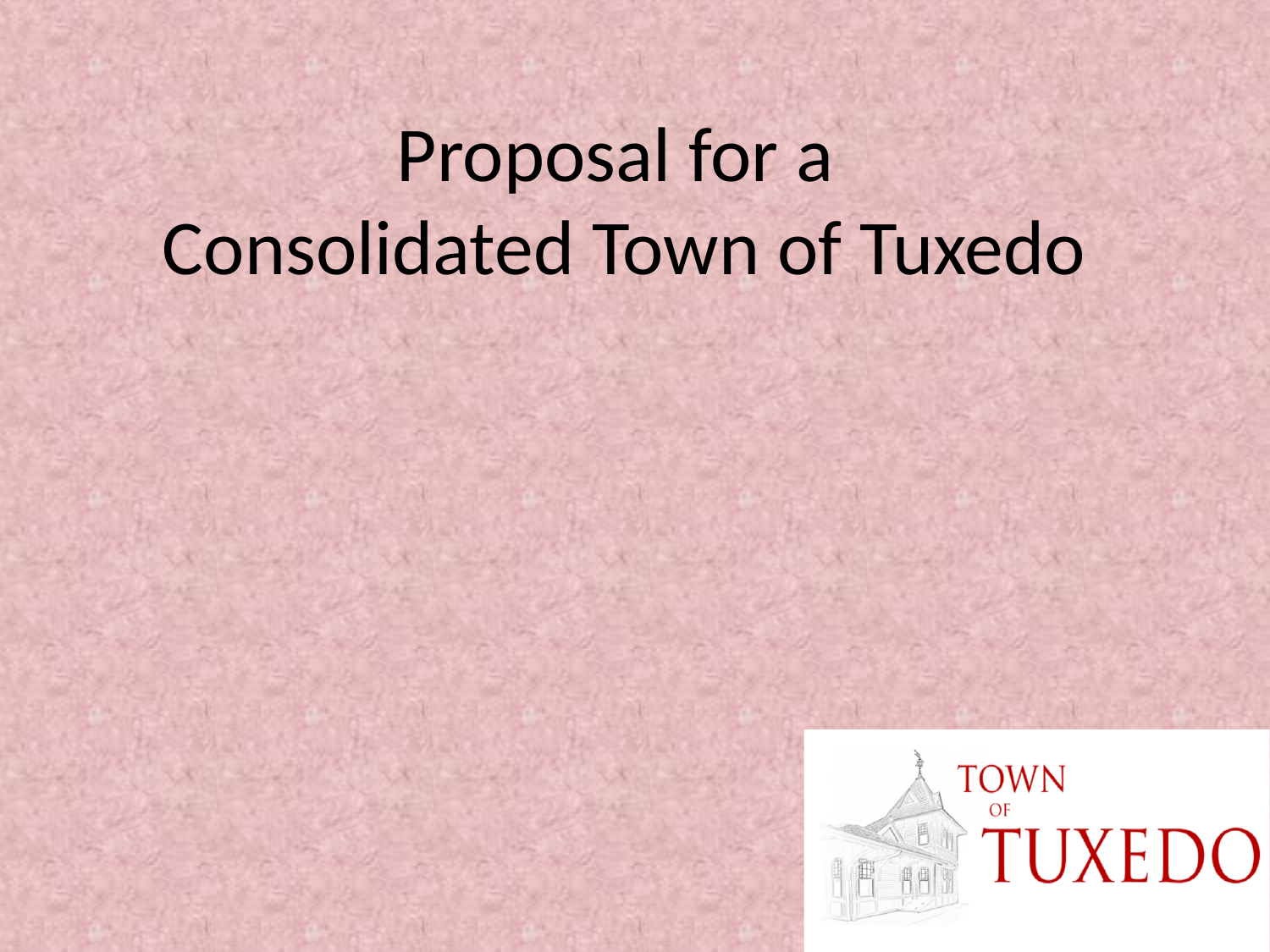

# Proposal for a Consolidated Town of Tuxedo